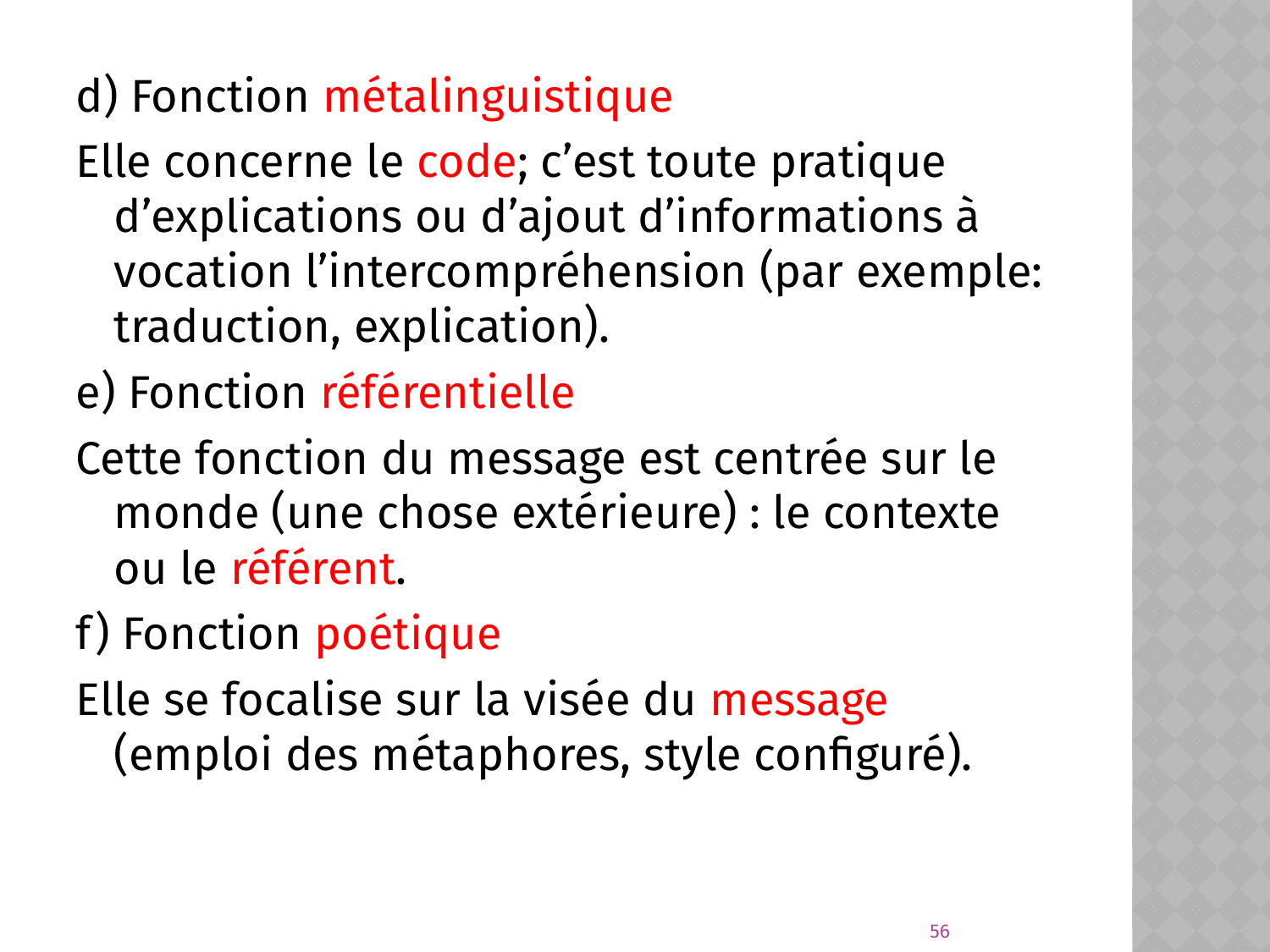

d) Fonction métalinguistique
Elle concerne le code; c’est toute pratique d’explications ou d’ajout d’informations à vocation l’intercompréhension (par exemple: traduction, explication).
e) Fonction référentielle
Cette fonction du message est centrée sur le monde (une chose extérieure) : le contexte ou le référent.
f) Fonction poétique
Elle se focalise sur la visée du message (emploi des métaphores, style configuré).

56